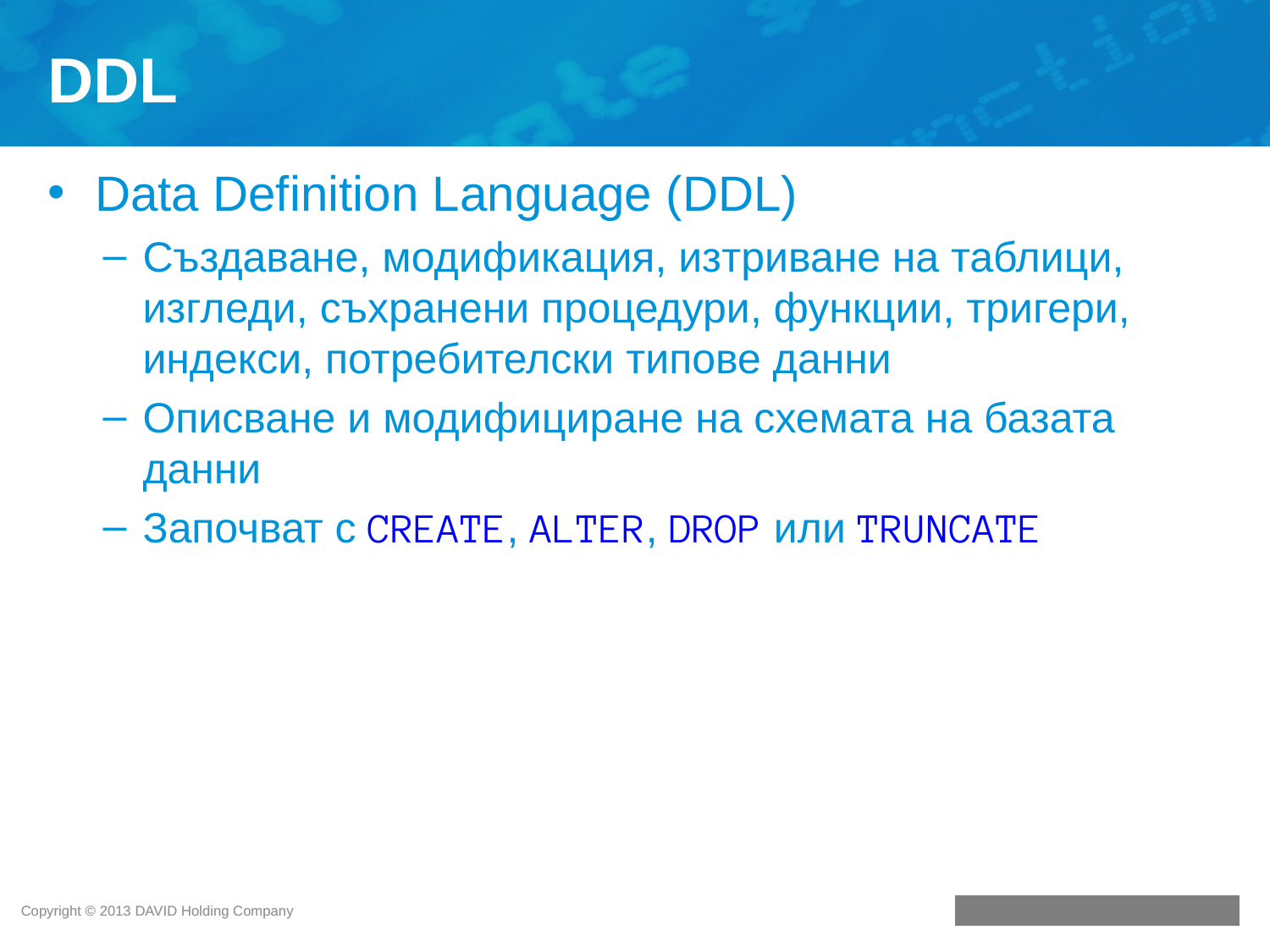

# DDL
Data Definition Language (DDL)
Създаване, модификация, изтриване на таблици, изгледи, съхранени процедури, функции, тригери, индекси, потребителски типове данни
Описване и модифициране на схемата на базата данни
Започват с CREATE, ALTER, DROP или TRUNCATE